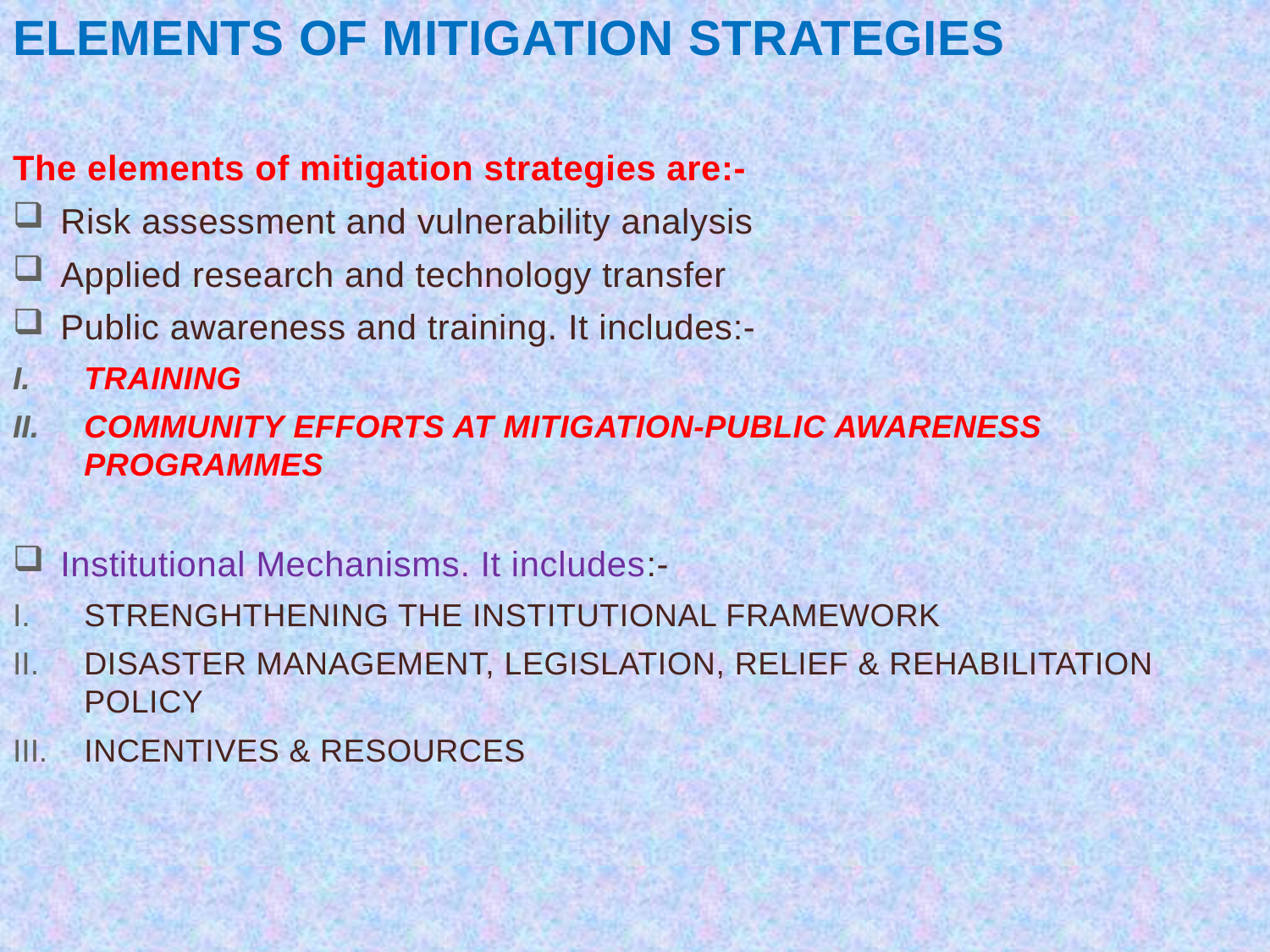

ELEMENTS OF MITIGATION STRATEGIES

The elements of mitigation strategies are:-
Risk assessment and vulnerability analysis
Applied research and technology transfer
Public awareness and training. It includes:-
TRAINING
COMMUNITY EFFORTS AT MITIGATION-PUBLIC AWARENESS PROGRAMMES

Institutional Mechanisms. It includes:-
STRENGHTHENING THE INSTITUTIONAL FRAMEWORK
DISASTER MANAGEMENT, LEGISLATION, RELIEF & REHABILITATION POLICY
INCENTIVES & RESOURCES